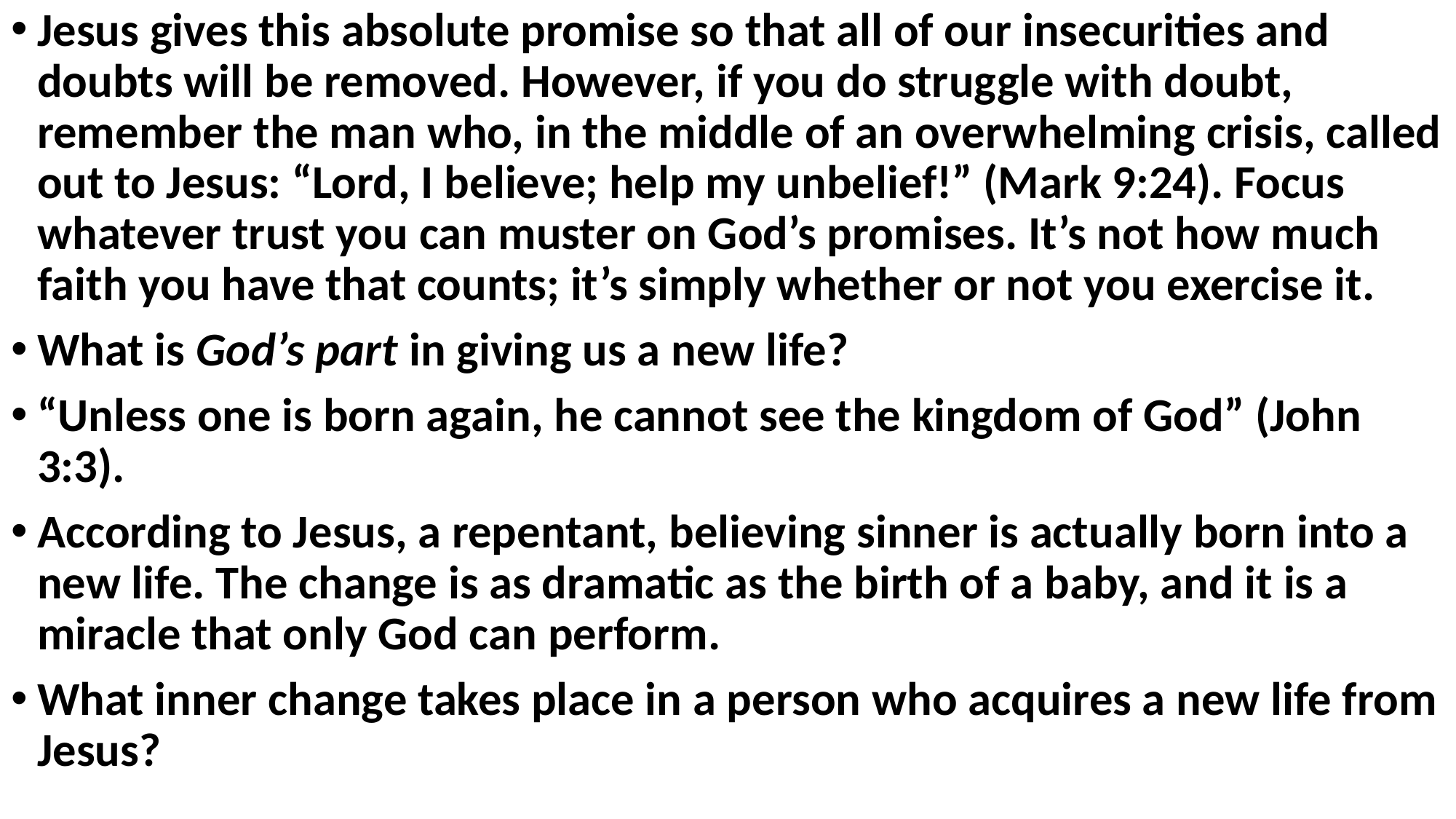

Jesus gives this absolute promise so that all of our insecurities and doubts will be removed. However, if you do struggle with doubt, remember the man who, in the middle of an overwhelming crisis, called out to Jesus: “Lord, I believe; help my unbelief!” (Mark 9:24). Focus whatever trust you can muster on God’s promises. It’s not how much faith you have that counts; it’s simply whether or not you exercise it.
What is God’s part in giving us a new life?
“Unless one is born again, he cannot see the kingdom of God” (John 3:3).
According to Jesus, a repentant, believing sinner is actually born into a new life. The change is as dramatic as the birth of a baby, and it is a miracle that only God can perform.
What inner change takes place in a person who acquires a new life from Jesus?